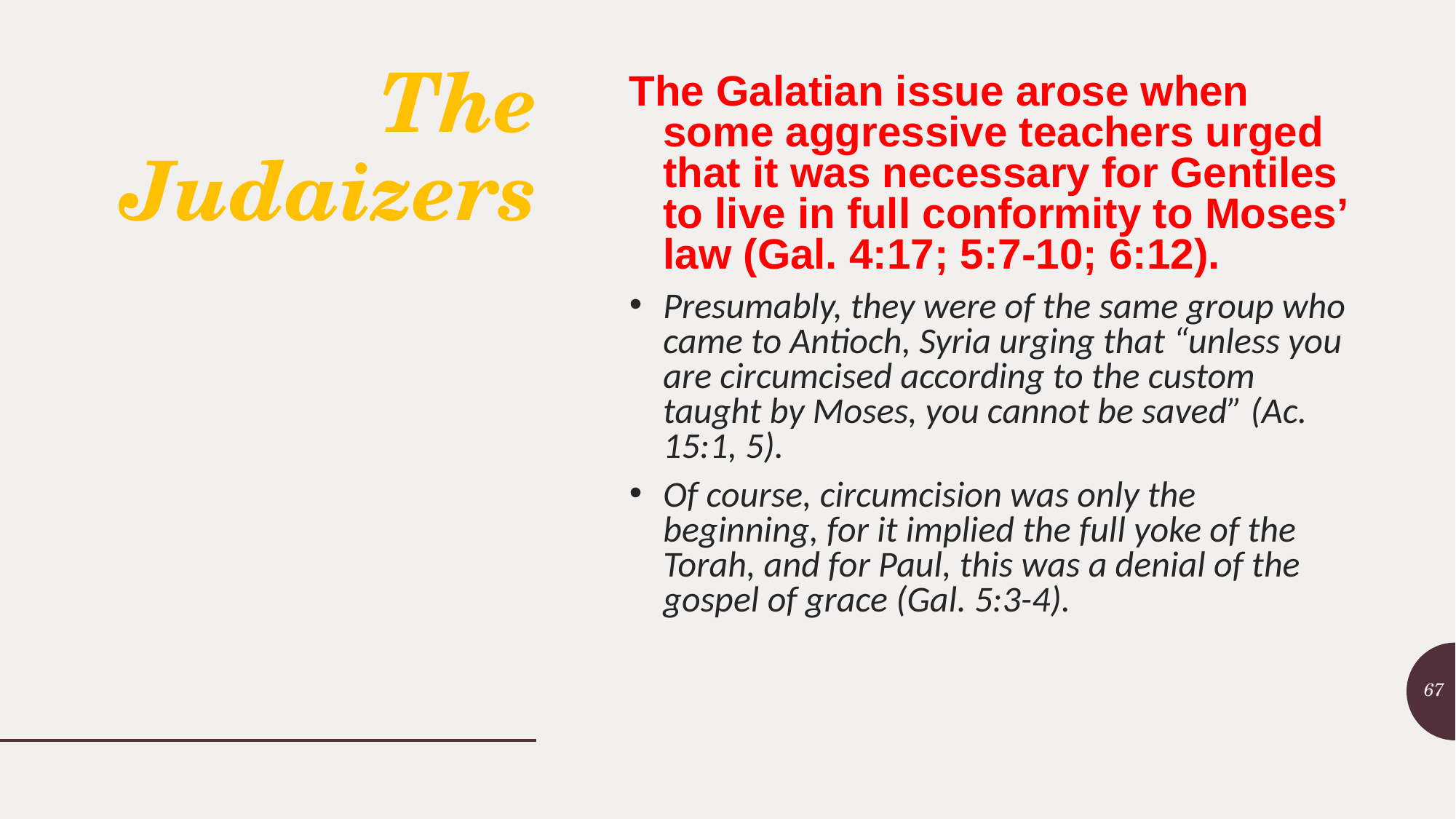

# The Judaizers
The Galatian issue arose when some aggressive teachers urged that it was necessary for Gentiles to live in full conformity to Moses’ law (Gal. 4:17; 5:7-10; 6:12).
Presumably, they were of the same group who came to Antioch, Syria urging that “unless you are circumcised according to the custom taught by Moses, you cannot be saved” (Ac. 15:1, 5).
Of course, circumcision was only the beginning, for it implied the full yoke of the Torah, and for Paul, this was a denial of the gospel of grace (Gal. 5:3-4).
67